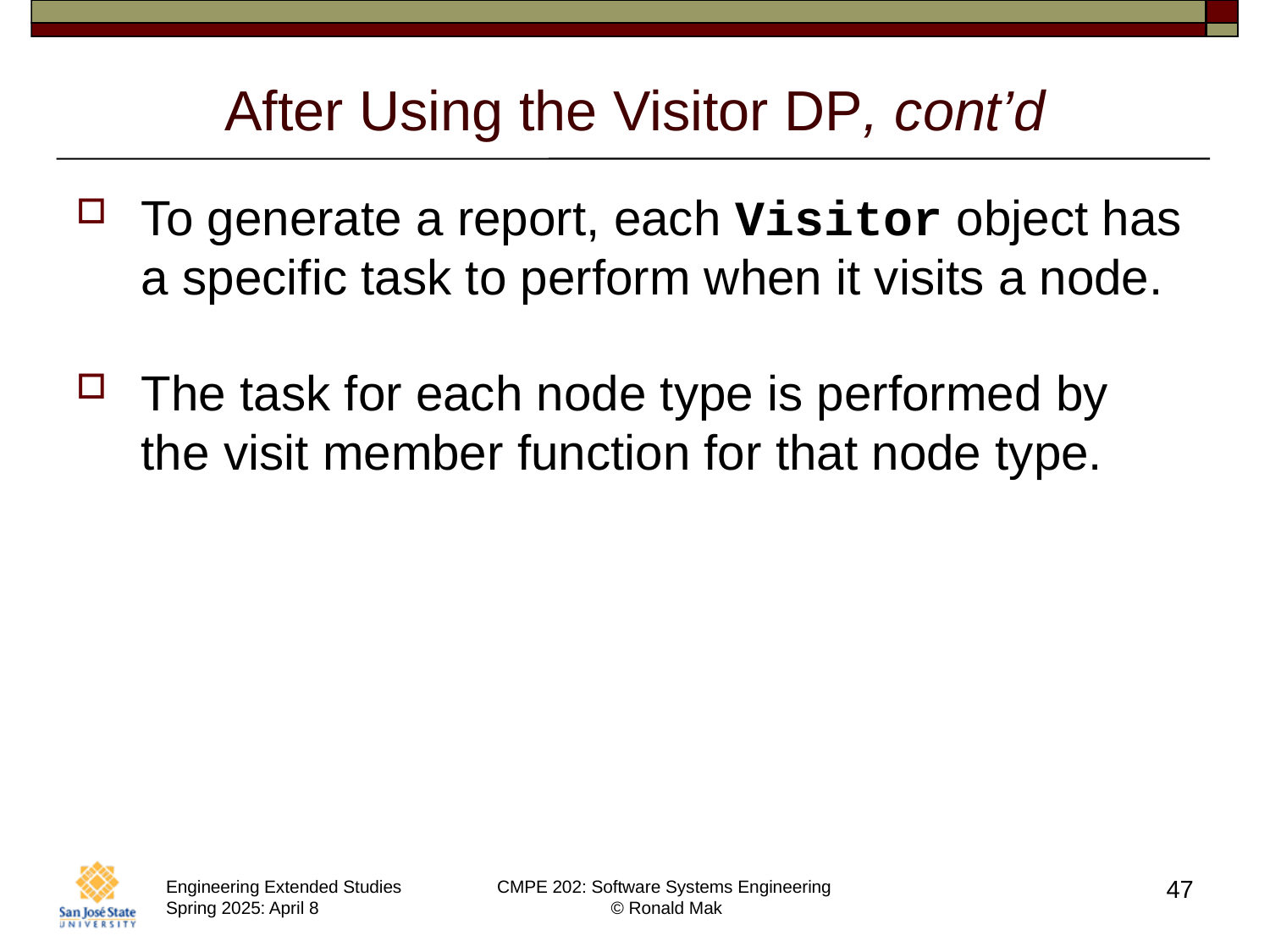

# After Using the Visitor DP, cont’d
To generate a report, each Visitor object has a specific task to perform when it visits a node.

The task for each node type is performed by
the visit member function for that node type.
47